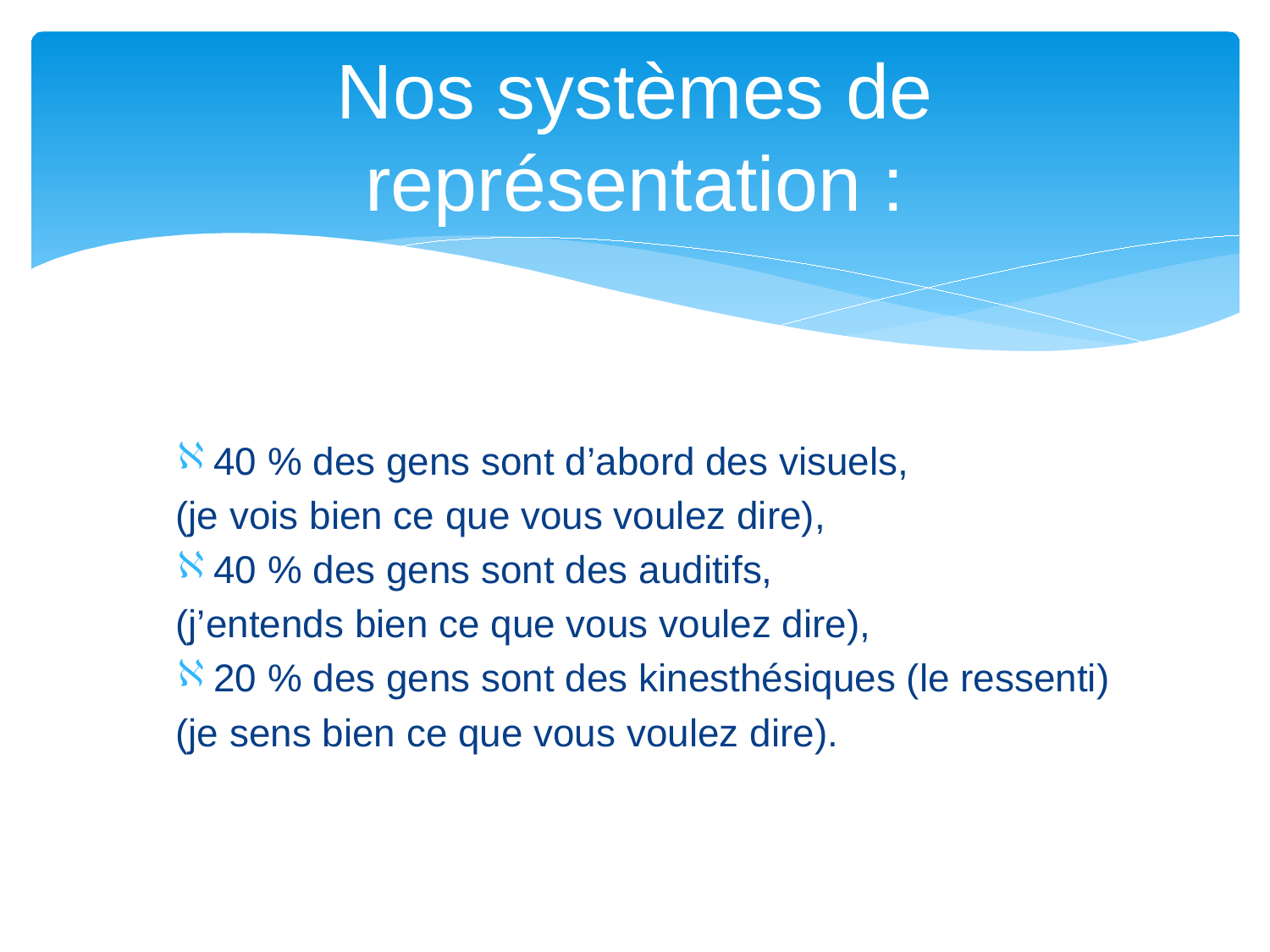

# Nos systèmes de représentation :

40 % des gens sont d’abord des visuels,
(je vois bien ce que vous voulez dire),
40 % des gens sont des auditifs,
(j’entends bien ce que vous voulez dire),
20 % des gens sont des kinesthésiques (le ressenti)
(je sens bien ce que vous voulez dire).